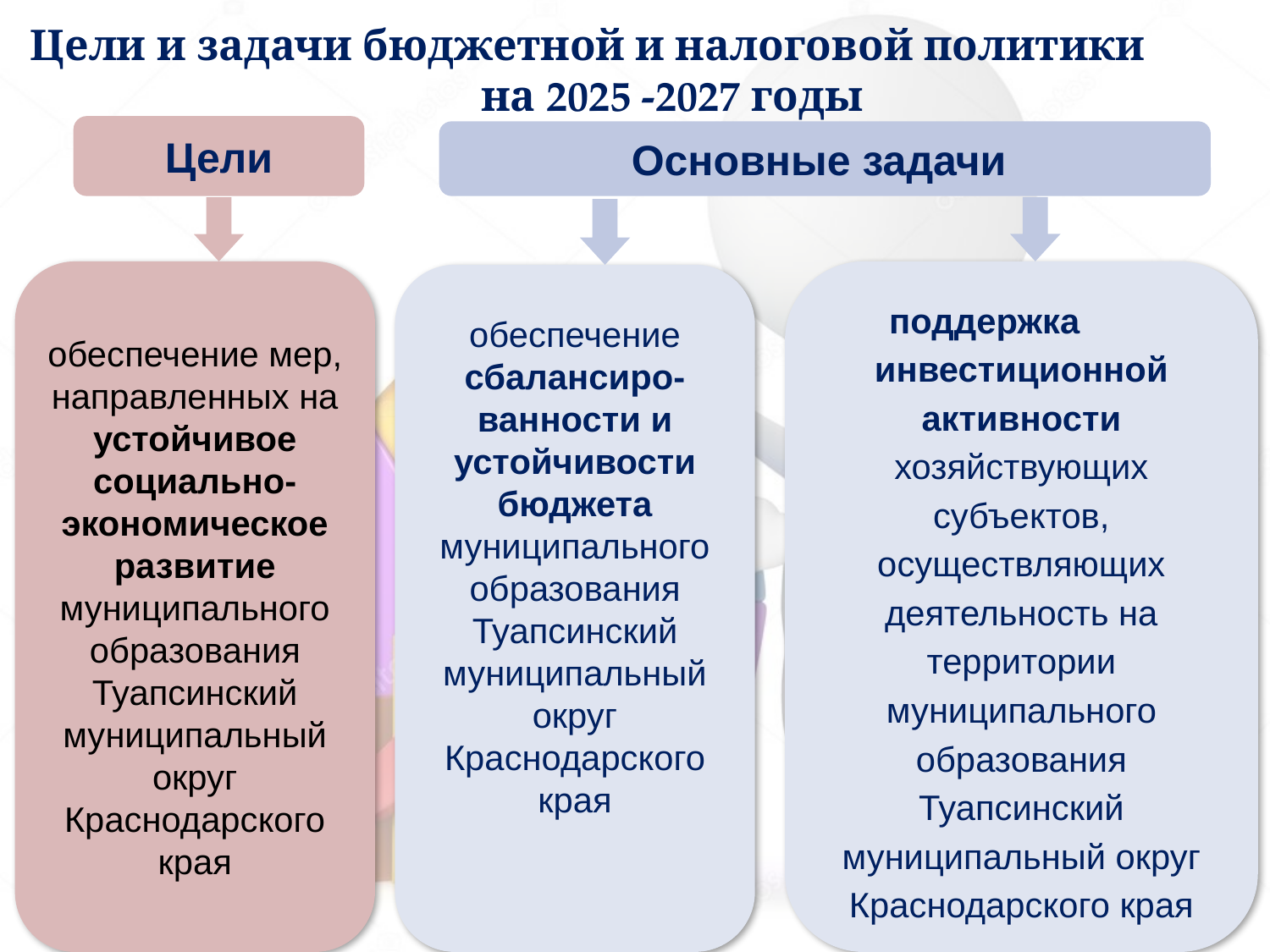

# Цели и задачи бюджетной и налоговой политики                  на 2025 -2027 годы
Цели
Основные задачи

обеспечение мер,
направленных на устойчивое социально-экономическое развитие муниципального образования Туапсинский муниципальный округ Краснодарского края

поддержка               инвестиционной активности хозяйствующих субъектов, осуществляющих деятельность на территории муниципального образования Туапсинский муниципальный округ Краснодарского края

обеспечение сбалансиро-ванности и устойчивости бюджета муниципального образования Туапсинский муниципальный округ Краснодарского края